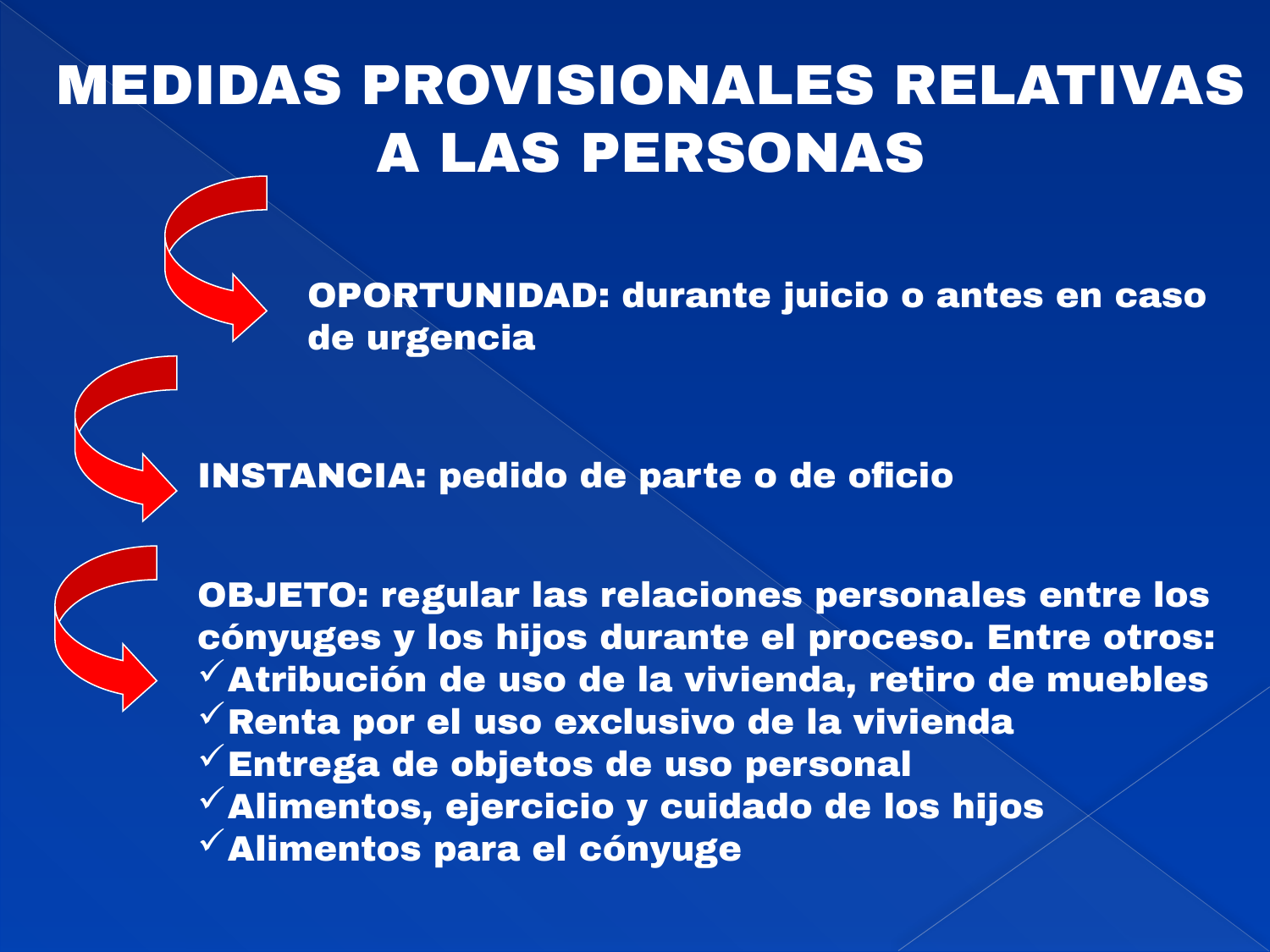

MEDIDAS PROVISIONALES RELATIVAS A LAS PERSONAS

OPORTUNIDAD: durante juicio o antes en caso de urgencia

INSTANCIA: pedido de parte o de oficio

OBJETO: regular las relaciones personales entre los cónyuges y los hijos durante el proceso. Entre otros:
Atribución de uso de la vivienda, retiro de muebles
Renta por el uso exclusivo de la vivienda
Entrega de objetos de uso personal
Alimentos, ejercicio y cuidado de los hijos
Alimentos para el cónyuge